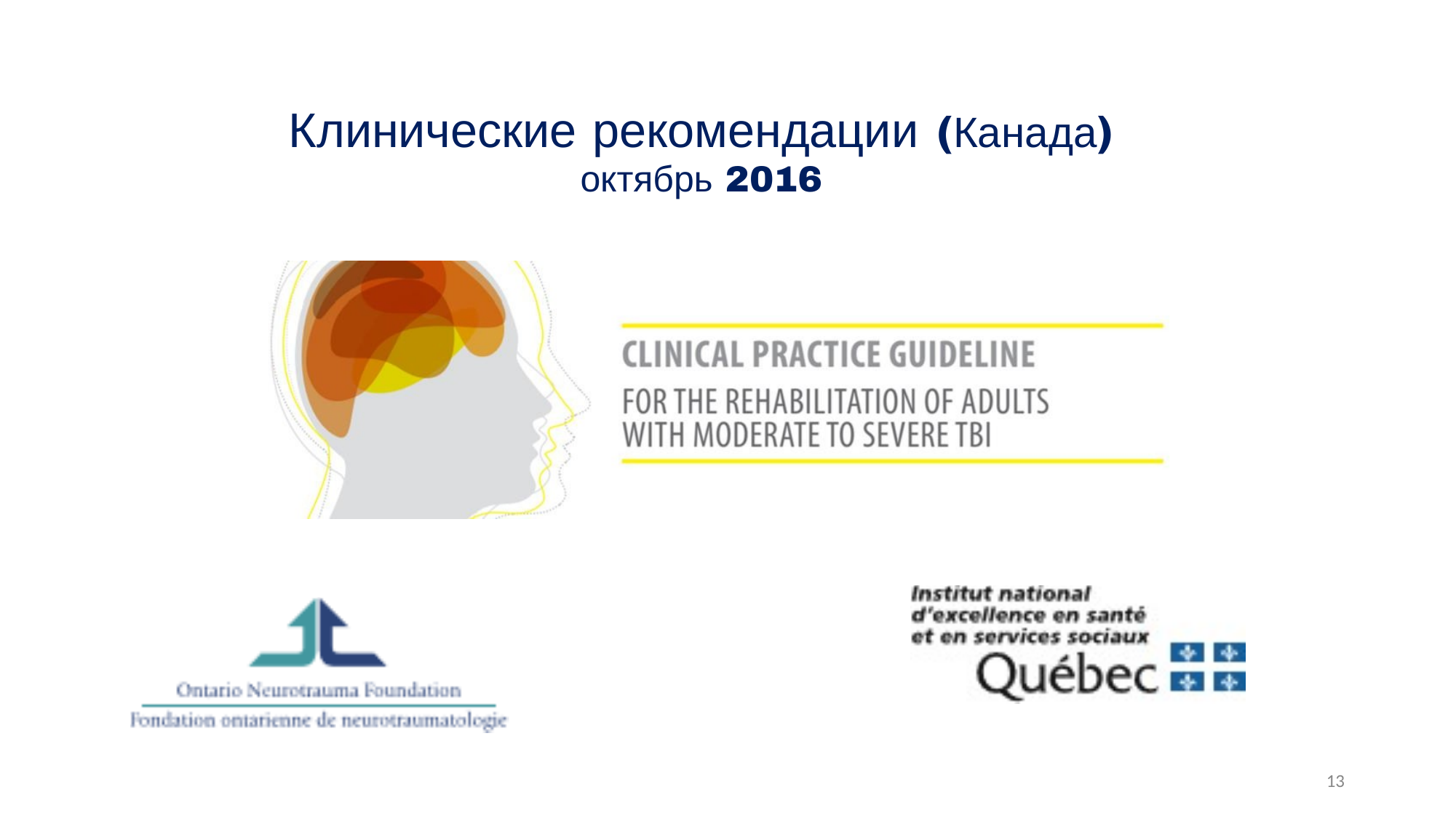

# Клинические рекомендации (Канада)
октябрь 2016

13